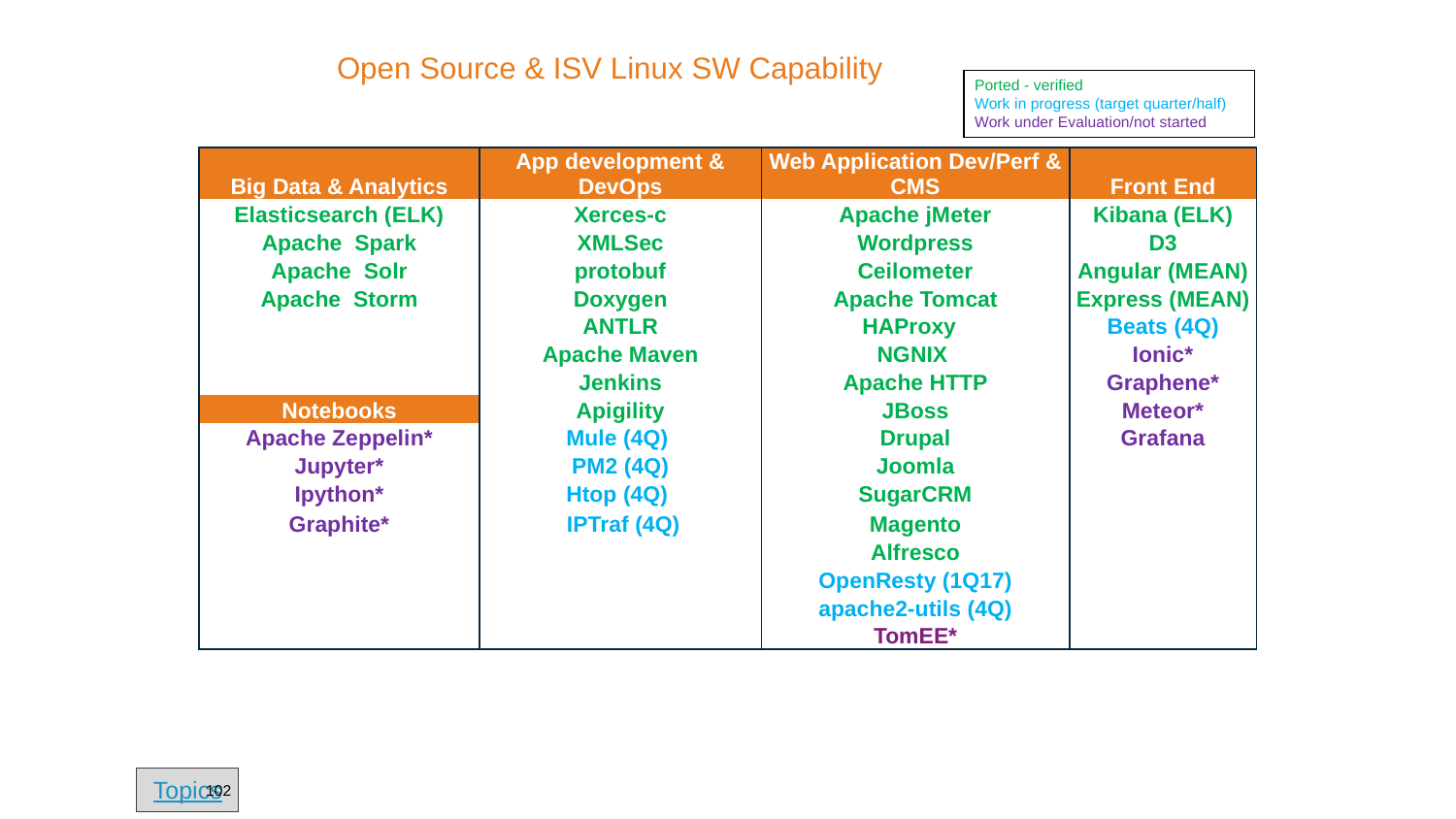

Open Source & ISV Linux SW Capability
Ported - verified
Work in progress (target quarter/half)
Work under Evaluation/not started
| Big Data & Analytics | App development & DevOps | Web Application Dev/Perf & CMS | Front End |
| --- | --- | --- | --- |
| Elasticsearch (ELK) | Xerces-c | Apache jMeter | Kibana (ELK) |
| Apache Spark | XMLSec | Wordpress | D3 |
| Apache Solr | protobuf | Ceilometer | Angular (MEAN) |
| Apache Storm | Doxygen | Apache Tomcat | Express (MEAN) |
|  | ANTLR | HAProxy | Beats (4Q) |
|  | Apache Maven | NGNIX | Ionic\* |
|  | Jenkins | Apache HTTP | Graphene\* |
| Notebooks | Apigility | JBoss | Meteor\* |
| Apache Zeppelin\* | Mule (4Q) | Drupal | Grafana |
| Jupyter\* | PM2 (4Q) | Joomla |  |
| Ipython\* | Htop (4Q) | SugarCRM |  |
| Graphite\* | IPTraf (4Q) | Magento |  |
|  |  | Alfresco |  |
|  |  | OpenResty (1Q17) |  |
|  |  | apache2-utils (4Q) |  |
|  |  | TomEE\* |  |
102